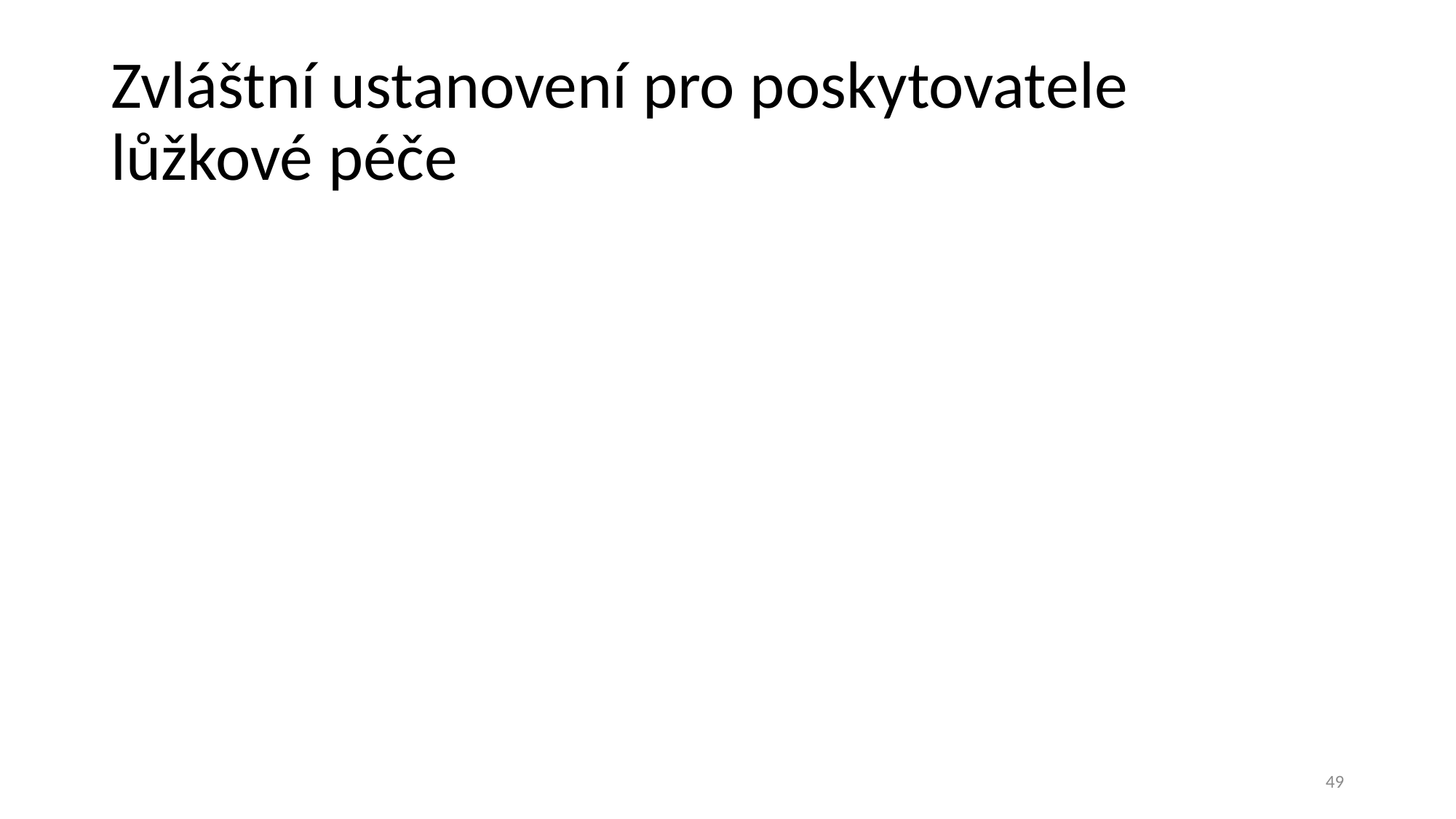

# Zvláštní ustanovení pro poskytovatele lůžkové péče

49